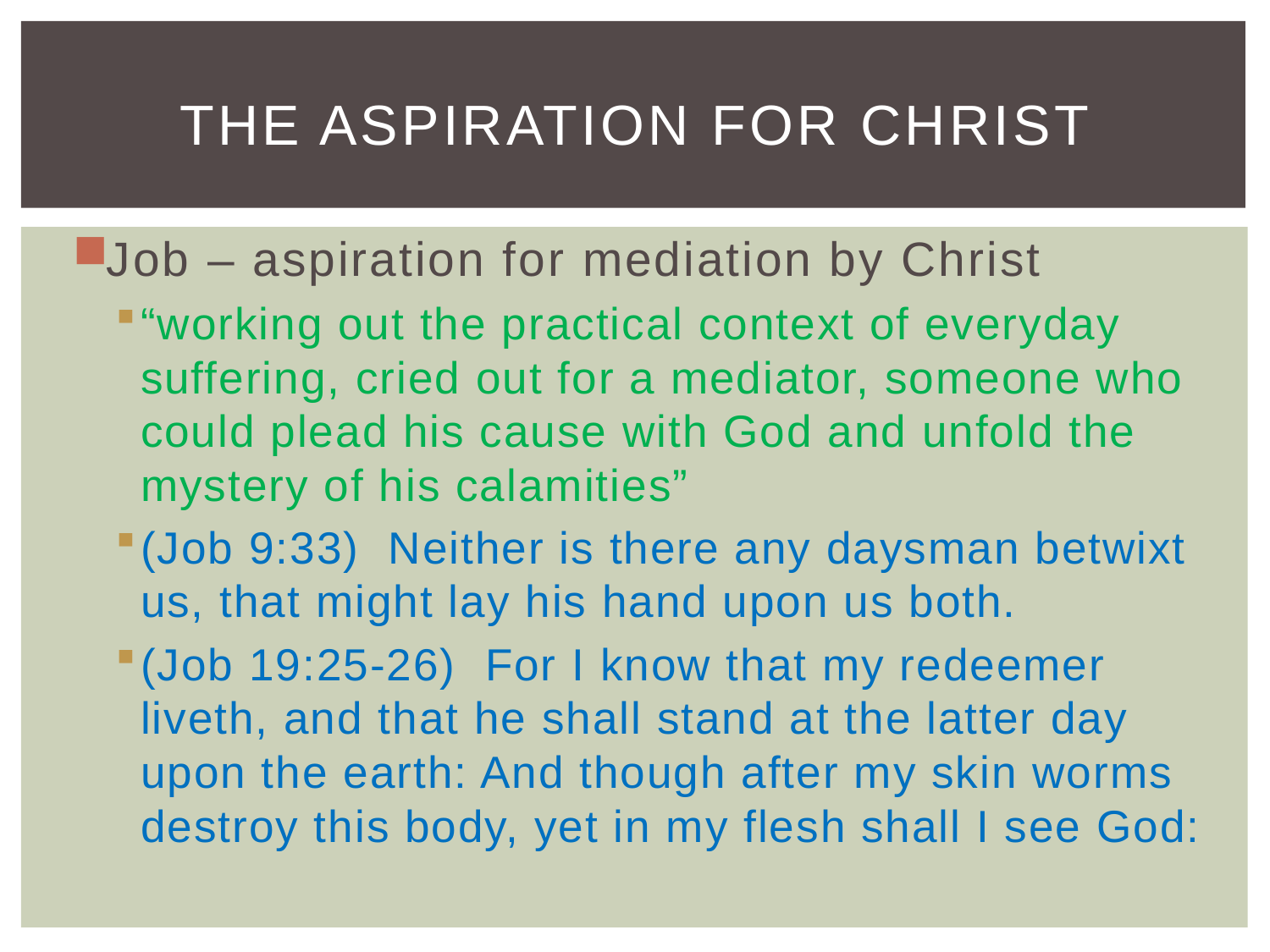

# The Aspiration For Christ
Job – aspiration for mediation by Christ
“working out the practical context of everyday suffering, cried out for a mediator, someone who could plead his cause with God and unfold the mystery of his calamities”
(Job 9:33)  Neither is there any daysman betwixt us, that might lay his hand upon us both.
(Job 19:25-26)  For I know that my redeemer liveth, and that he shall stand at the latter day upon the earth: And though after my skin worms destroy this body, yet in my flesh shall I see God: